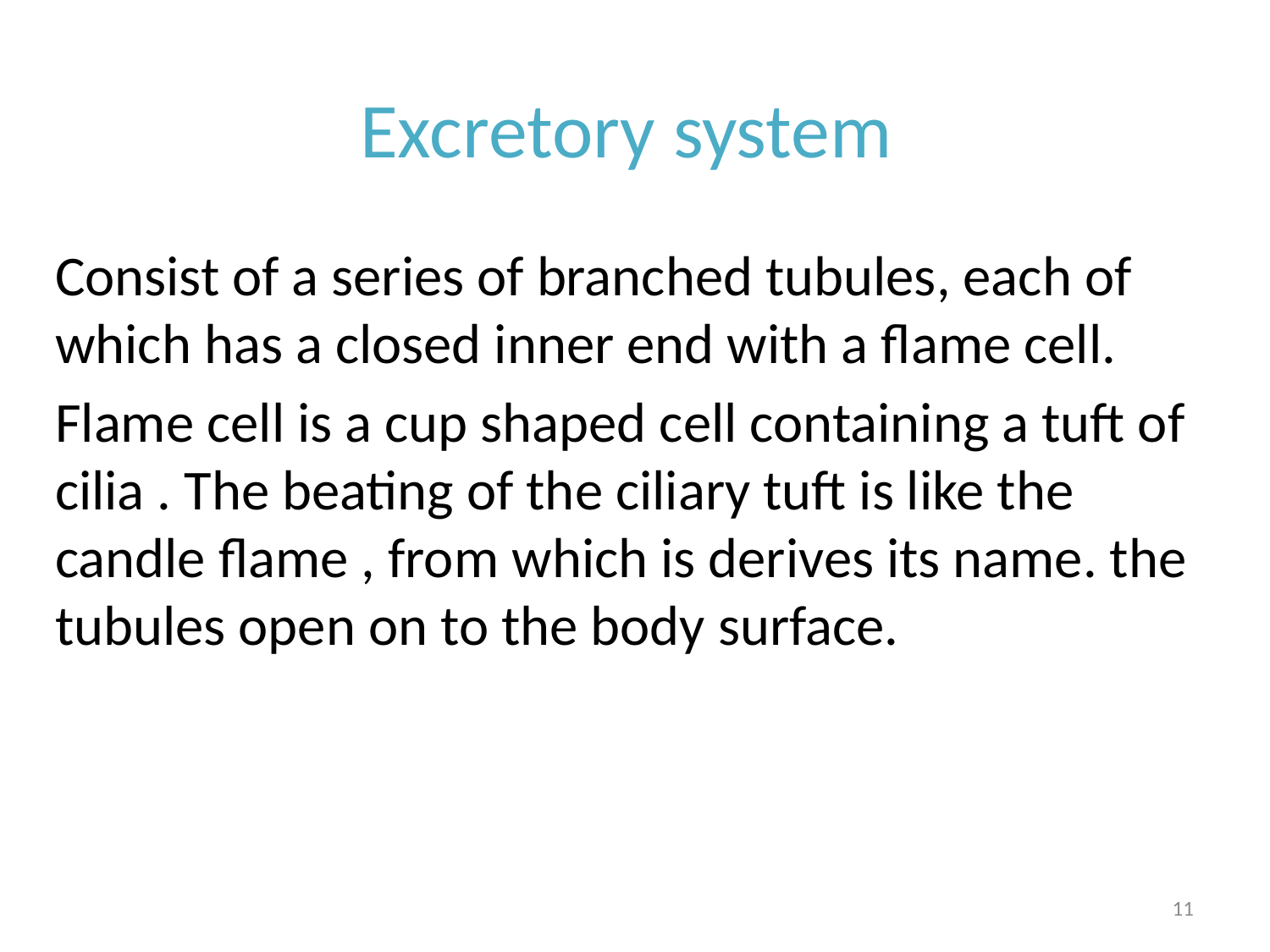

# Excretory system
Consist of a series of branched tubules, each of which has a closed inner end with a flame cell.
Flame cell is a cup shaped cell containing a tuft of cilia . The beating of the ciliary tuft is like the candle flame , from which is derives its name. the tubules open on to the body surface.
11